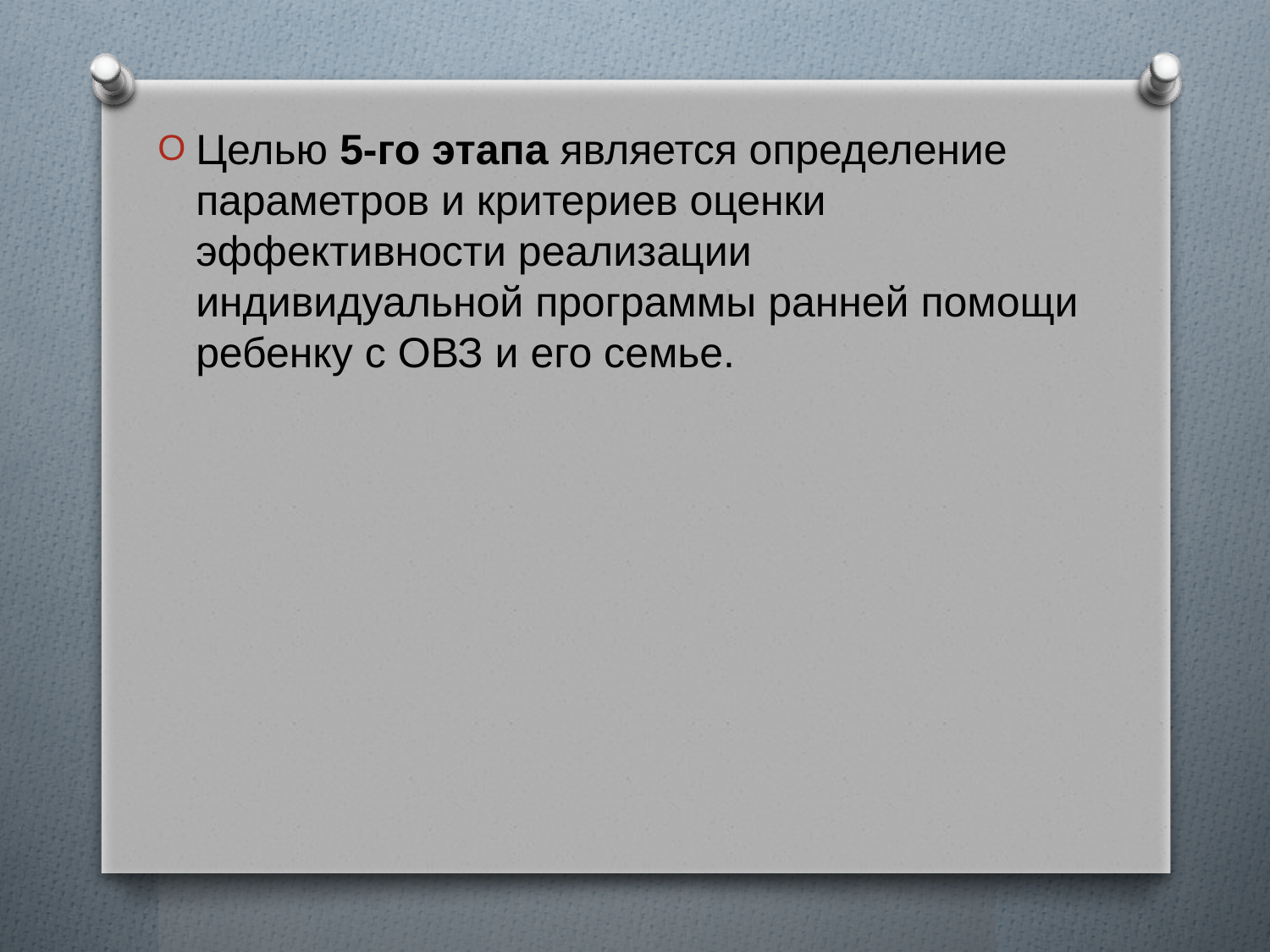

Целью 5-го этапа является определение параметров и критериев оценки эффективности реализации индивидуальной программы ранней помощи ребенку с ОВЗ и его семье.